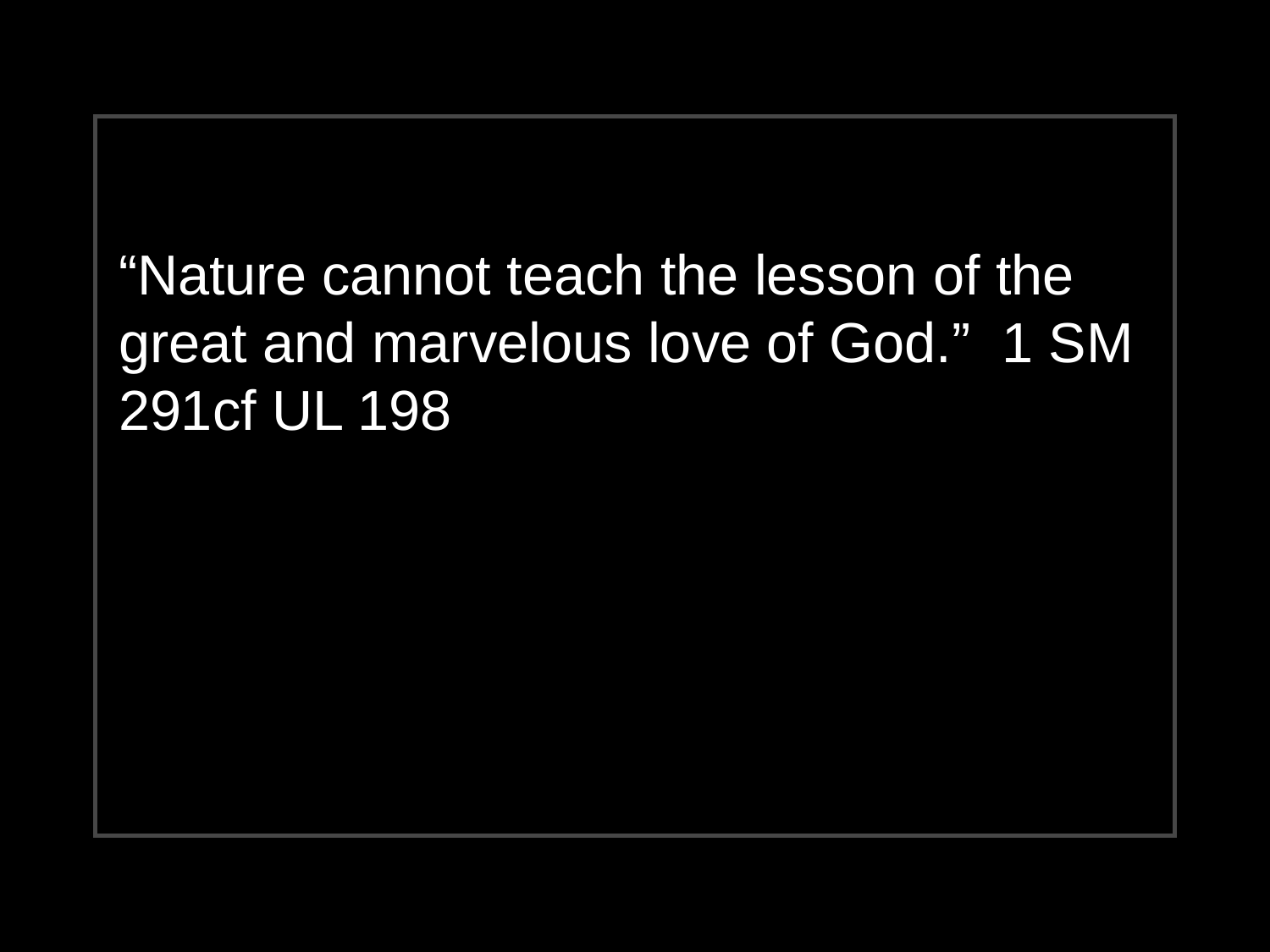

“Nature cannot teach the lesson of the great and marvelous love of God.”  1 SM 291cf UL 198